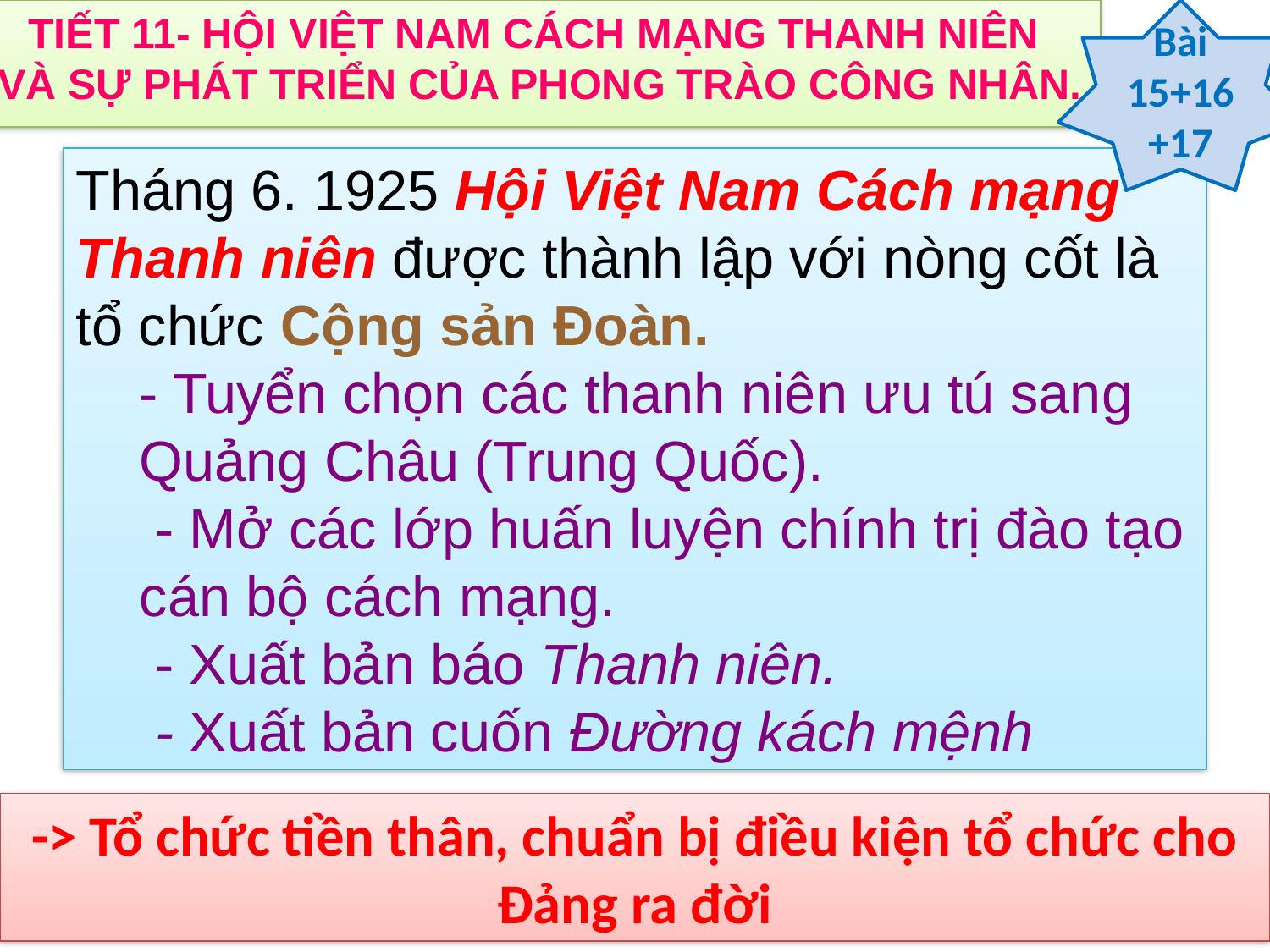

TIẾT 11- HỘI VIỆT NAM CÁCH MẠNG THANH NIÊN
VÀ SỰ PHÁT TRIỂN CỦA PHONG TRÀO CÔNG NHÂN.

Bài 15+16+17

Tháng 6. 1925 Hội Việt Nam Cách mạng Thanh niên được thành lập với nòng cốt là tổ chức Cộng sản Đoàn.
- Tuyển chọn các thanh niên ưu tú sang Quảng Châu (Trung Quốc).
 - Mở các lớp huấn luyện chính trị đào tạo cán bộ cách mạng.
 - Xuất bản báo Thanh niên.
 - Xuất bản cuốn Đường kách mệnh
-> Tổ chức tiền thân, chuẩn bị điều kiện tổ chức cho Đảng ra đời